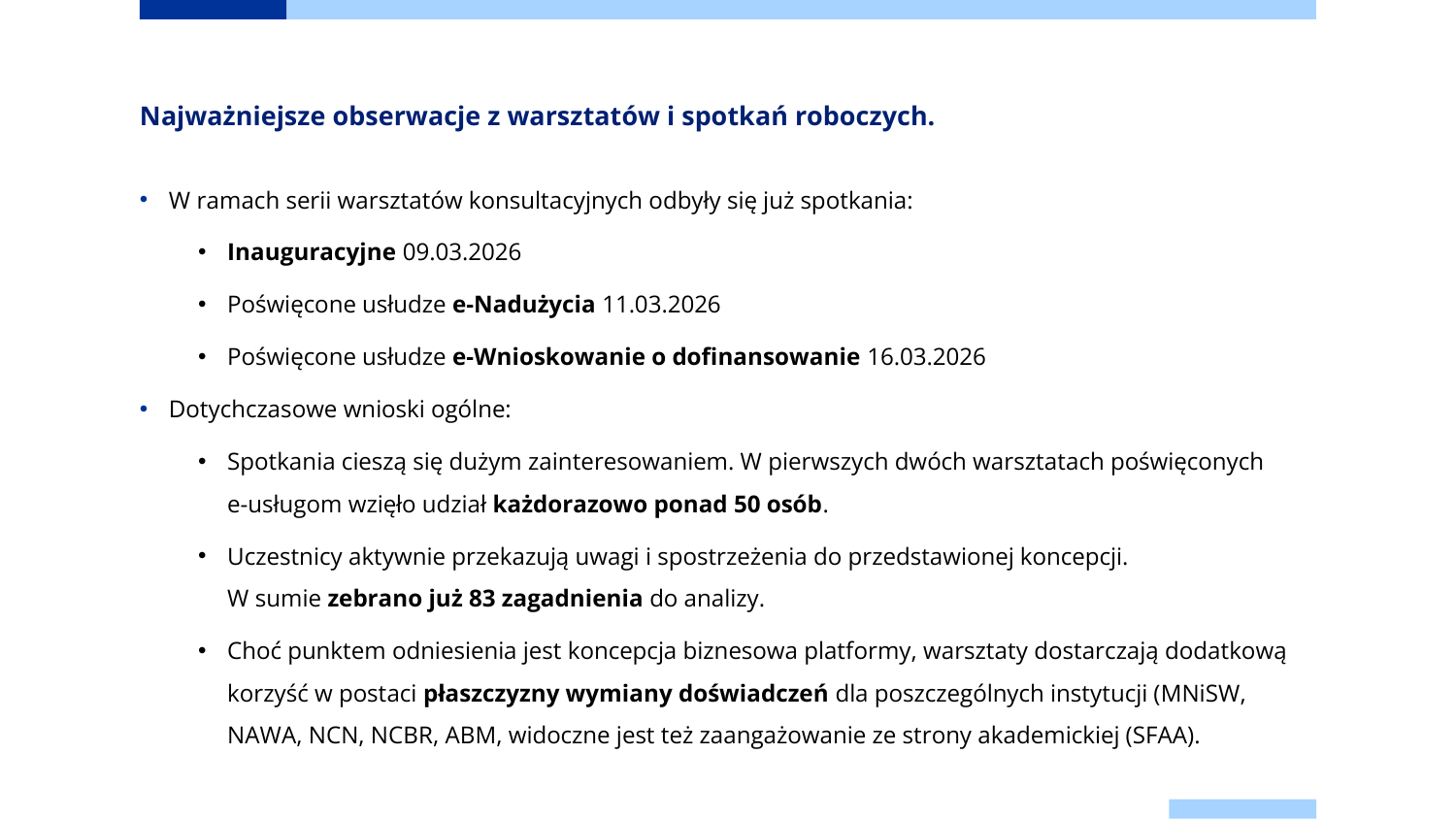

# Najważniejsze obserwacje z warsztatów i spotkań roboczych.
W ramach serii warsztatów konsultacyjnych odbyły się już spotkania:
Inauguracyjne 09.03.2026
Poświęcone usłudze e-Nadużycia 11.03.2026
Poświęcone usłudze e-Wnioskowanie o dofinansowanie 16.03.2026
Dotychczasowe wnioski ogólne:
Spotkania cieszą się dużym zainteresowaniem. W pierwszych dwóch warsztatach poświęconych
e-usługom wzięło udział każdorazowo ponad 50 osób.
Uczestnicy aktywnie przekazują uwagi i spostrzeżenia do przedstawionej koncepcji.
W sumie zebrano już 83 zagadnienia do analizy.
Choć punktem odniesienia jest koncepcja biznesowa platformy, warsztaty dostarczają dodatkową korzyść w postaci płaszczyzny wymiany doświadczeń dla poszczególnych instytucji (MNiSW, NAWA, NCN, NCBR, ABM, widoczne jest też zaangażowanie ze strony akademickiej (SFAA).